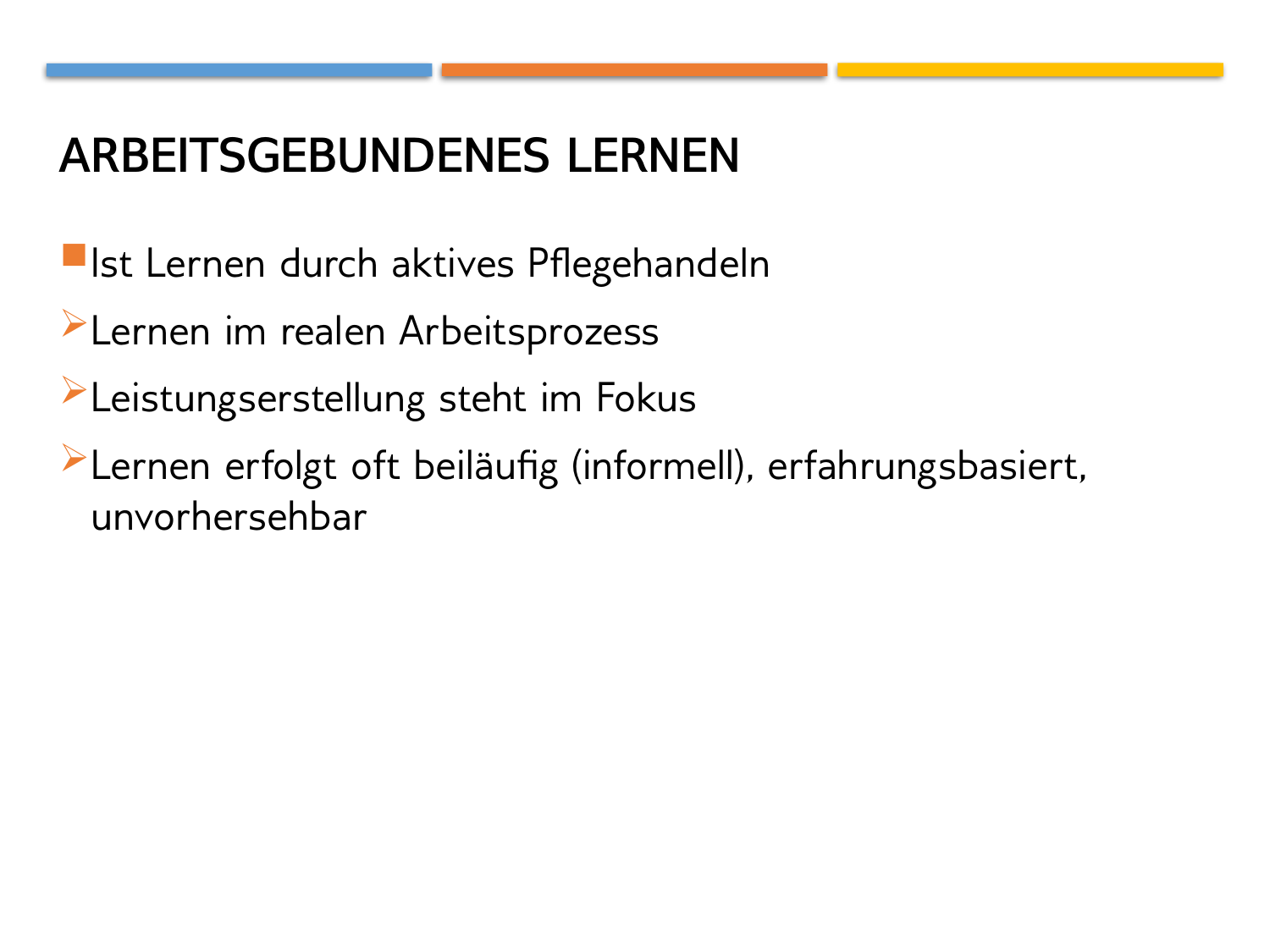

# Arbeitsgebundenes Lernen
Ist Lernen durch aktives Pflegehandeln
Lernen im realen Arbeitsprozess
Leistungserstellung steht im Fokus
Lernen erfolgt oft beiläufig (informell), erfahrungsbasiert, unvorhersehbar